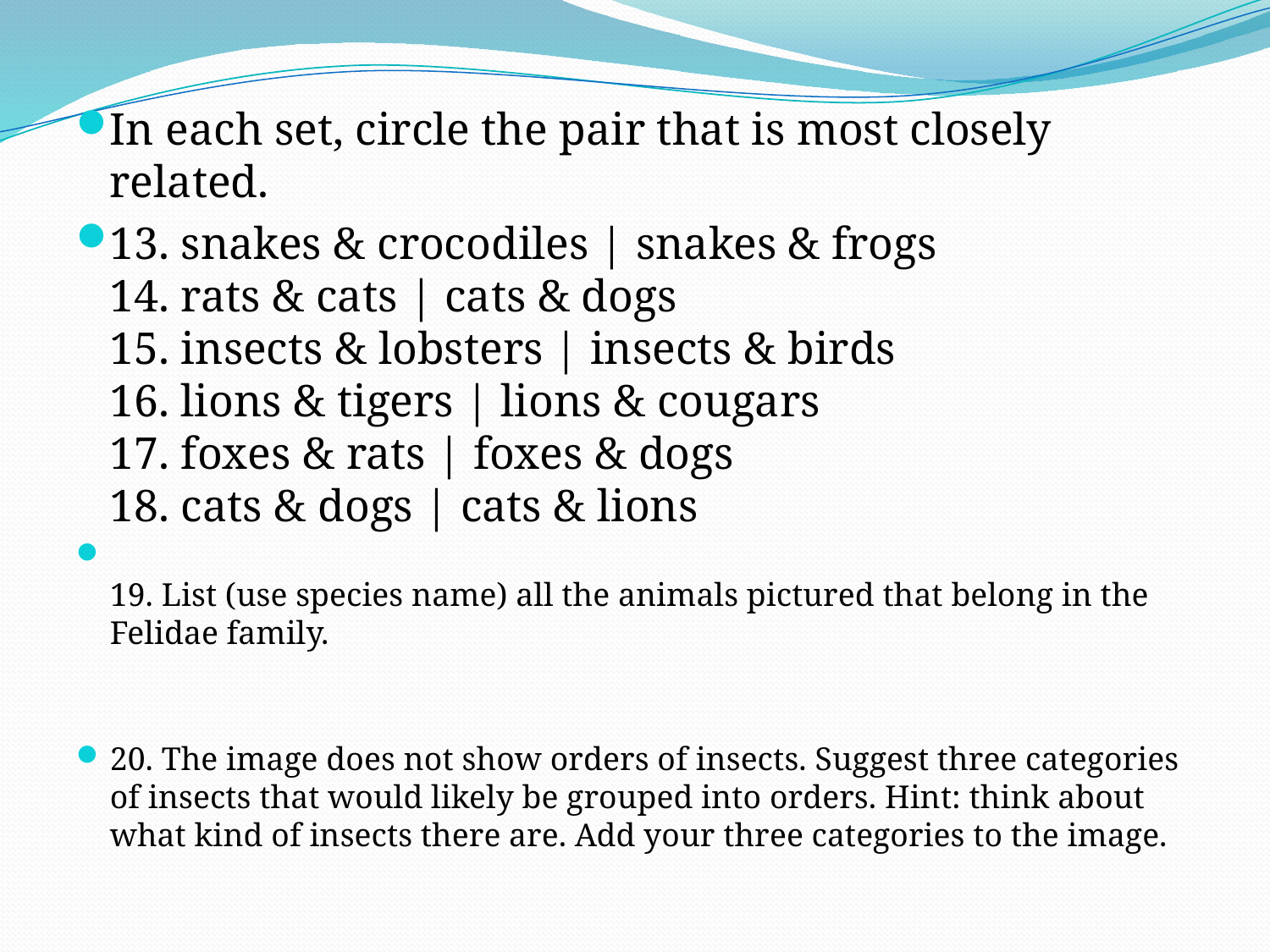

In each set, circle the pair that is most closely related.
13. snakes & crocodiles | snakes & frogs
14. rats & cats | cats & dogs
15. insects & lobsters | insects & birds
16. lions & tigers | lions & cougars
17. foxes & rats | foxes & dogs
18. cats & dogs | cats & lions
19. List (use species name) all the animals pictured that belong in the Felidae family.

20. The image does not show orders of insects. Suggest three categories of insects that would likely be grouped into orders. Hint: think about what kind of insects there are. Add your three categories to the image.

#